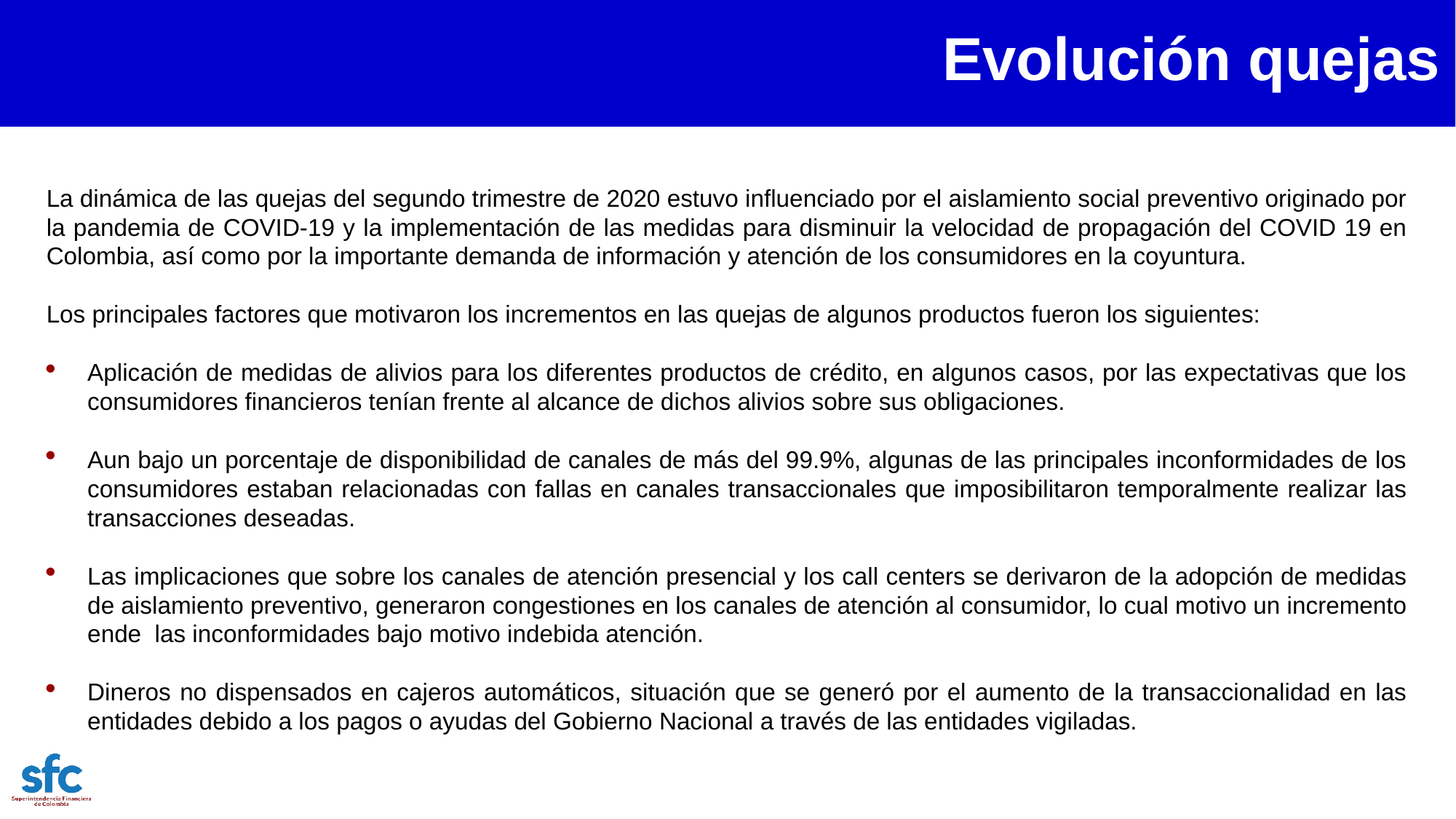

Evolución quejas
La dinámica de las quejas del segundo trimestre de 2020 estuvo influenciado por el aislamiento social preventivo originado por la pandemia de COVID-19 y la implementación de las medidas para disminuir la velocidad de propagación del COVID 19 en Colombia, así como por la importante demanda de información y atención de los consumidores en la coyuntura.

Los principales factores que motivaron los incrementos en las quejas de algunos productos fueron los siguientes:

Aplicación de medidas de alivios para los diferentes productos de crédito, en algunos casos, por las expectativas que los consumidores financieros tenían frente al alcance de dichos alivios sobre sus obligaciones.

Aun bajo un porcentaje de disponibilidad de canales de más del 99.9%, algunas de las principales inconformidades de los consumidores estaban relacionadas con fallas en canales transaccionales que imposibilitaron temporalmente realizar las transacciones deseadas.

Las implicaciones que sobre los canales de atención presencial y los call centers se derivaron de la adopción de medidas de aislamiento preventivo, generaron congestiones en los canales de atención al consumidor, lo cual motivo un incremento ende  las inconformidades bajo motivo indebida atención.

Dineros no dispensados en cajeros automáticos, situación que se generó por el aumento de la transaccionalidad en las entidades debido a los pagos o ayudas del Gobierno Nacional a través de las entidades vigiladas.